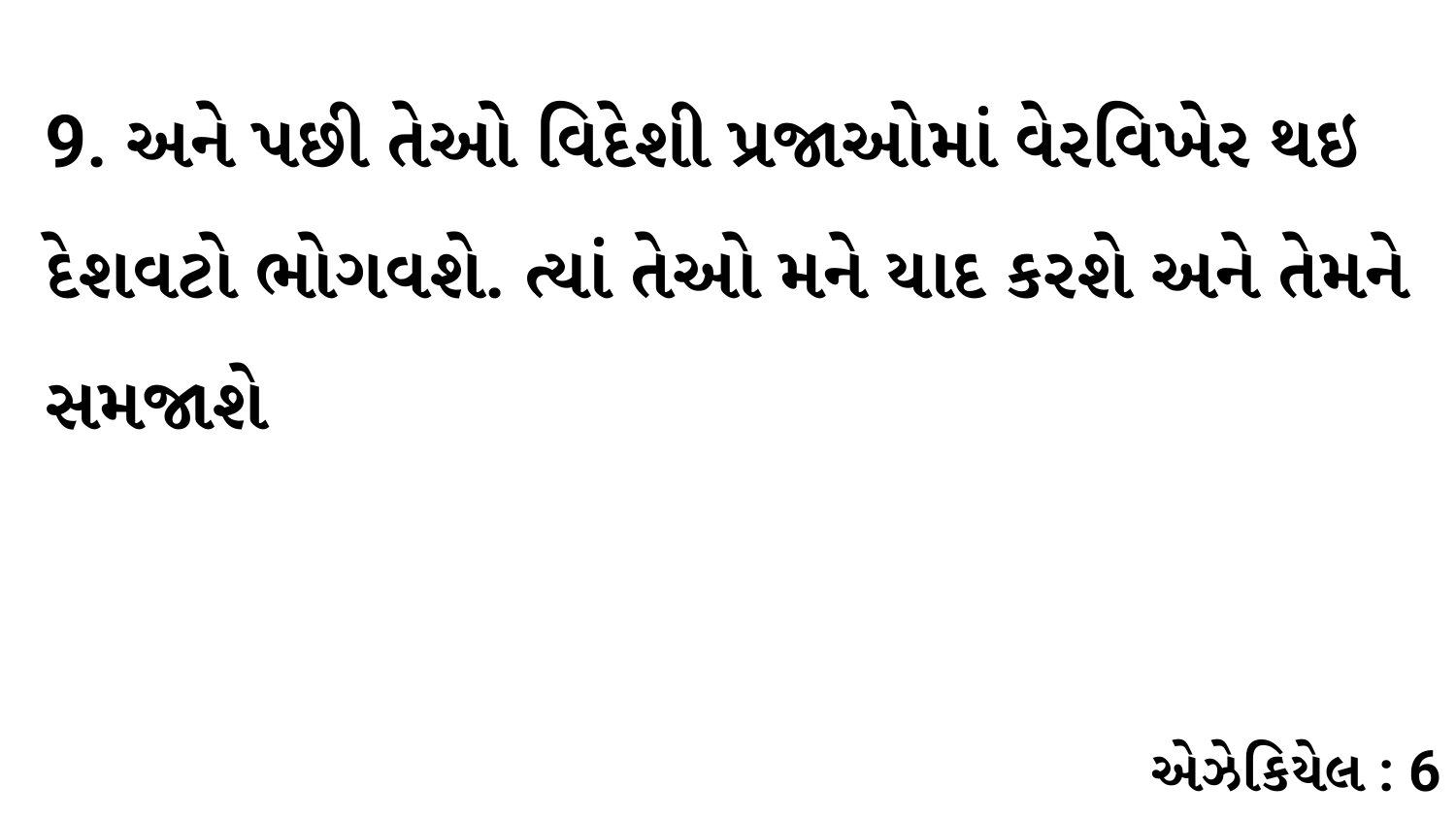

9. અને પછી તેઓ વિદેશી પ્રજાઓમાં વેરવિખેર થઇ દેશવટો ભોગવશે. ત્યાં તેઓ મને યાદ કરશે અને તેમને સમજાશે
એઝેકિયેલ : 6